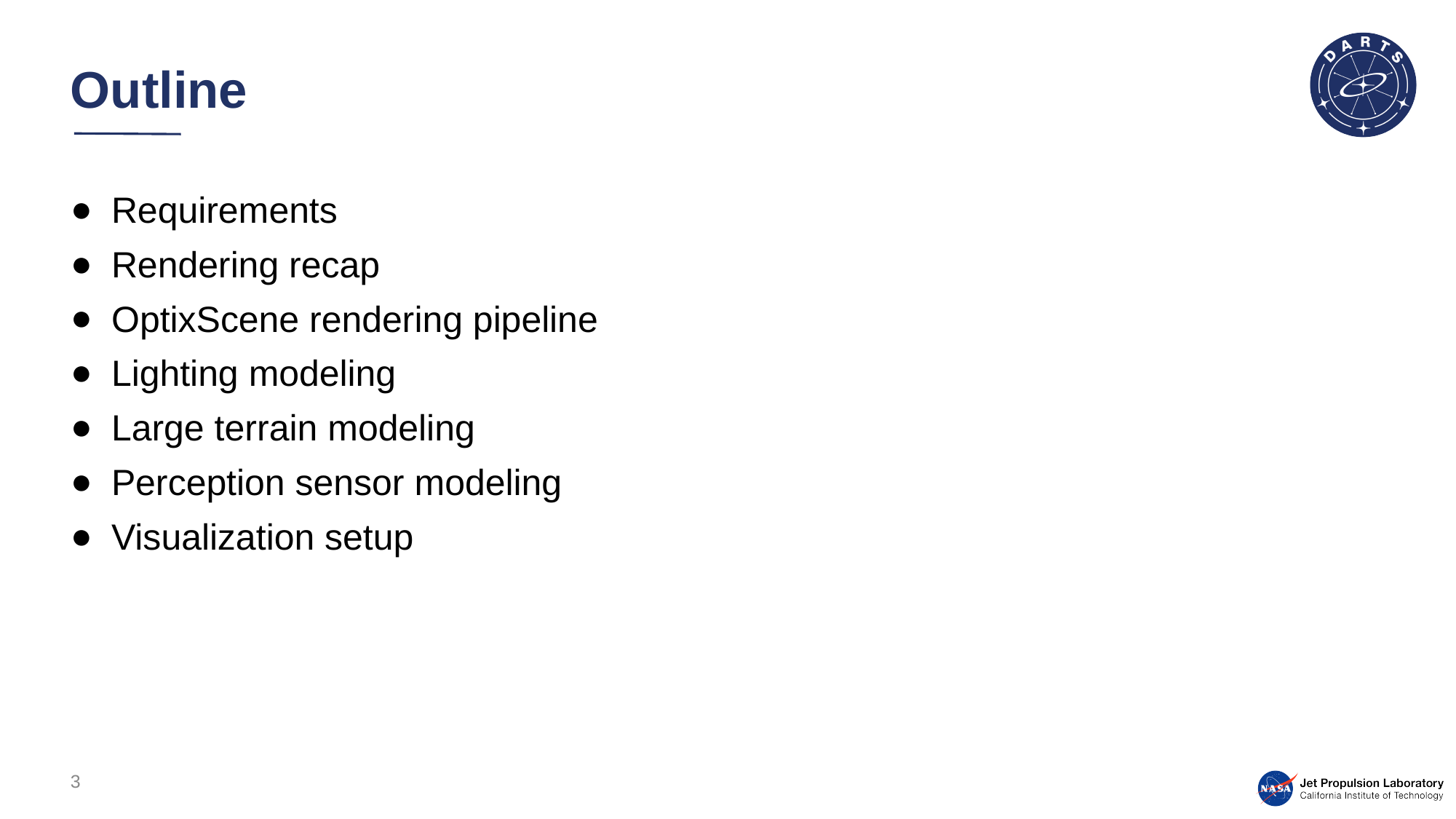

# Outline
Requirements
Rendering recap
OptixScene rendering pipeline
Lighting modeling
Large terrain modeling
Perception sensor modeling
Visualization setup
3